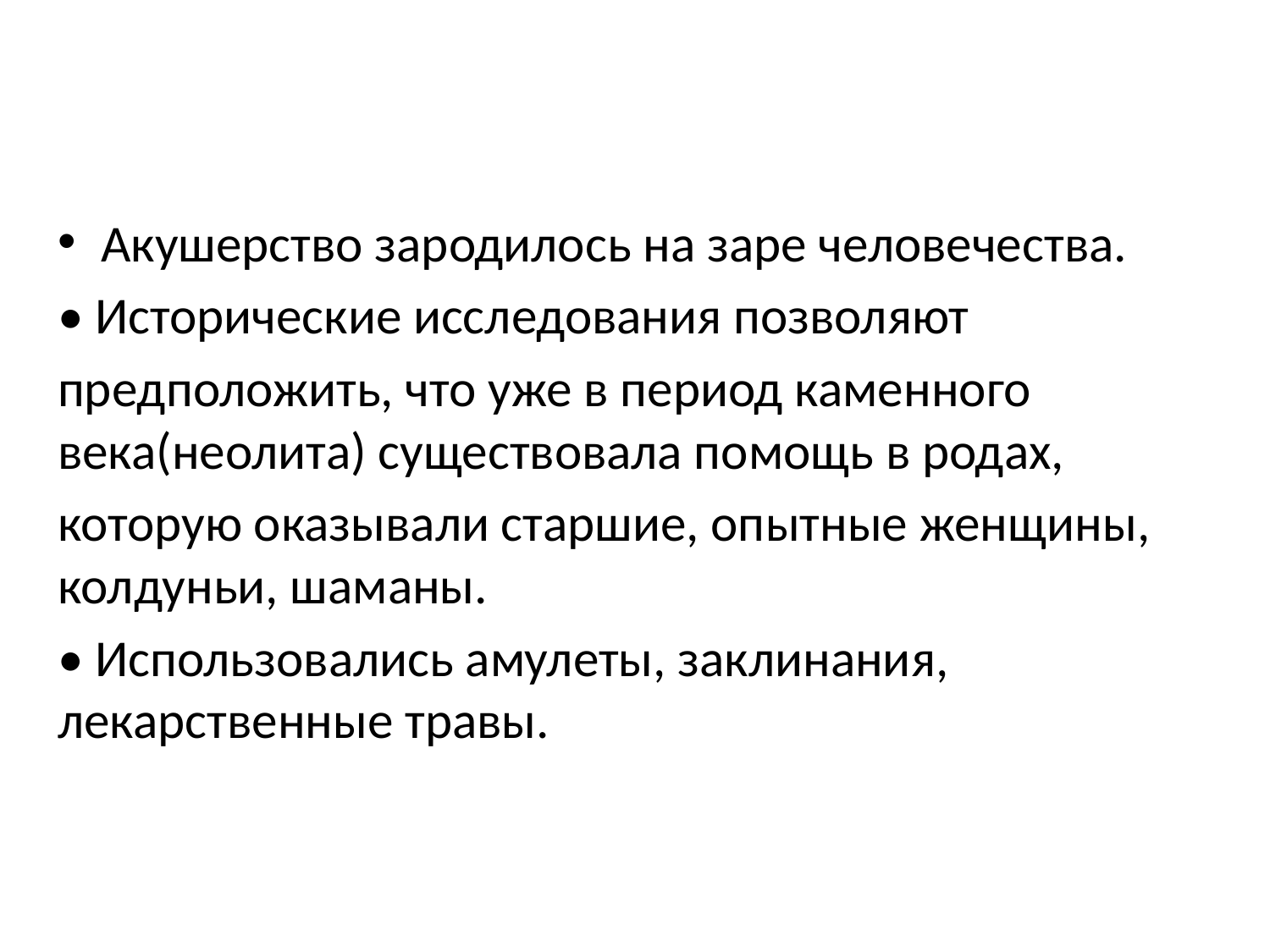

Акушерство зародилось на заре человечества.
• Исторические исследования позволяют
предположить, что уже в период каменного века(неолита) существовала помощь в родах,
которую оказывали старшие, опытные женщины, колдуньи, шаманы.
• Использовались амулеты, заклинания, лекарственные травы.